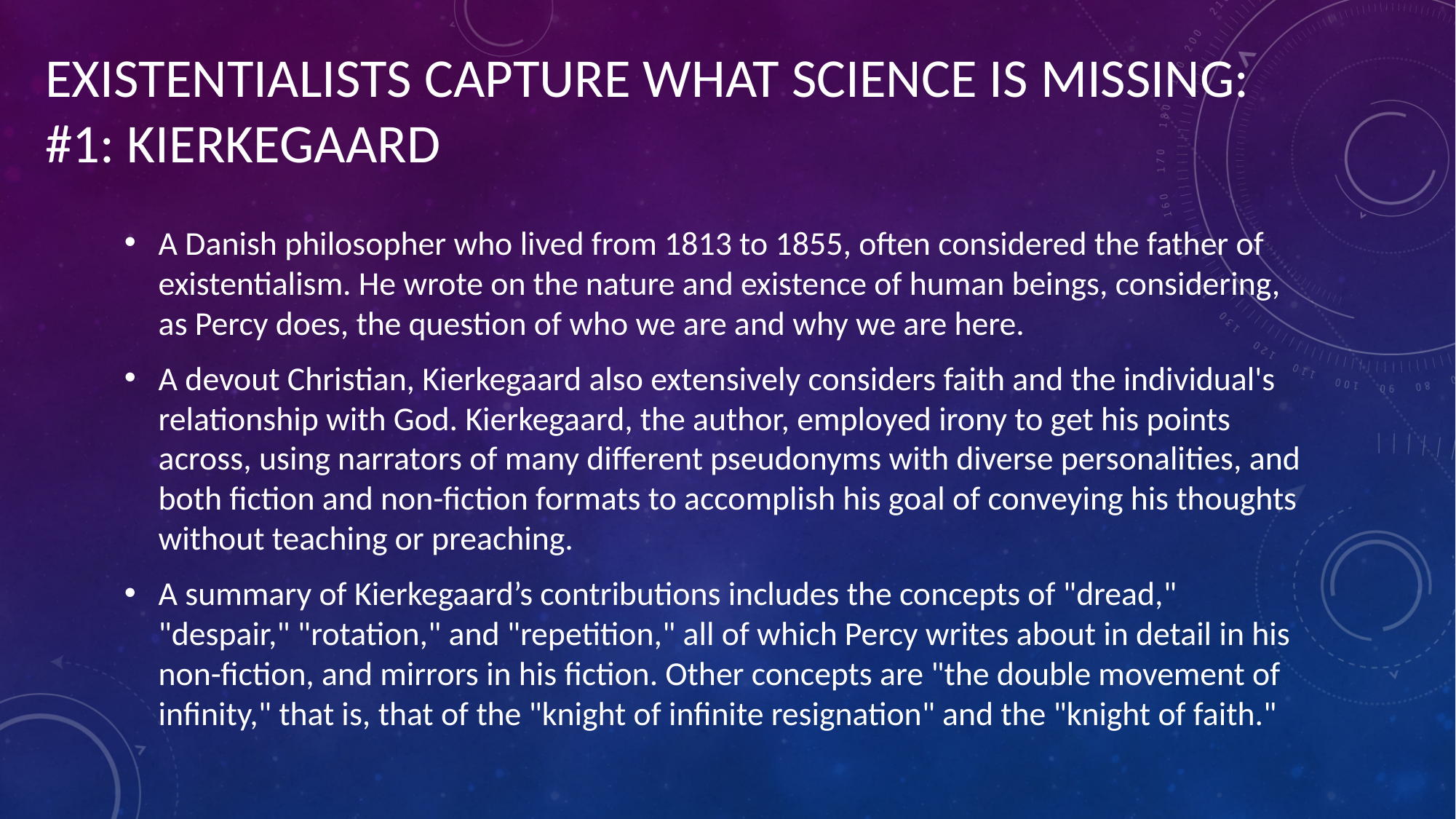

# Existentialists capture what science is missing: #1: Kierkegaard
A Danish philosopher who lived from 1813 to 1855, often considered the father of existentialism. He wrote on the nature and existence of human beings, considering, as Percy does, the question of who we are and why we are here.
A devout Christian, Kierkegaard also extensively considers faith and the individual's relationship with God. Kierkegaard, the author, employed irony to get his points across, using narrators of many different pseudonyms with diverse personalities, and both fiction and non-fiction formats to accomplish his goal of conveying his thoughts without teaching or preaching.
A summary of Kierkegaard’s contributions includes the concepts of "dread," "despair," "rotation," and "repetition," all of which Percy writes about in detail in his non-fiction, and mirrors in his fiction. Other concepts are "the double movement of infinity," that is, that of the "knight of infinite resignation" and the "knight of faith."